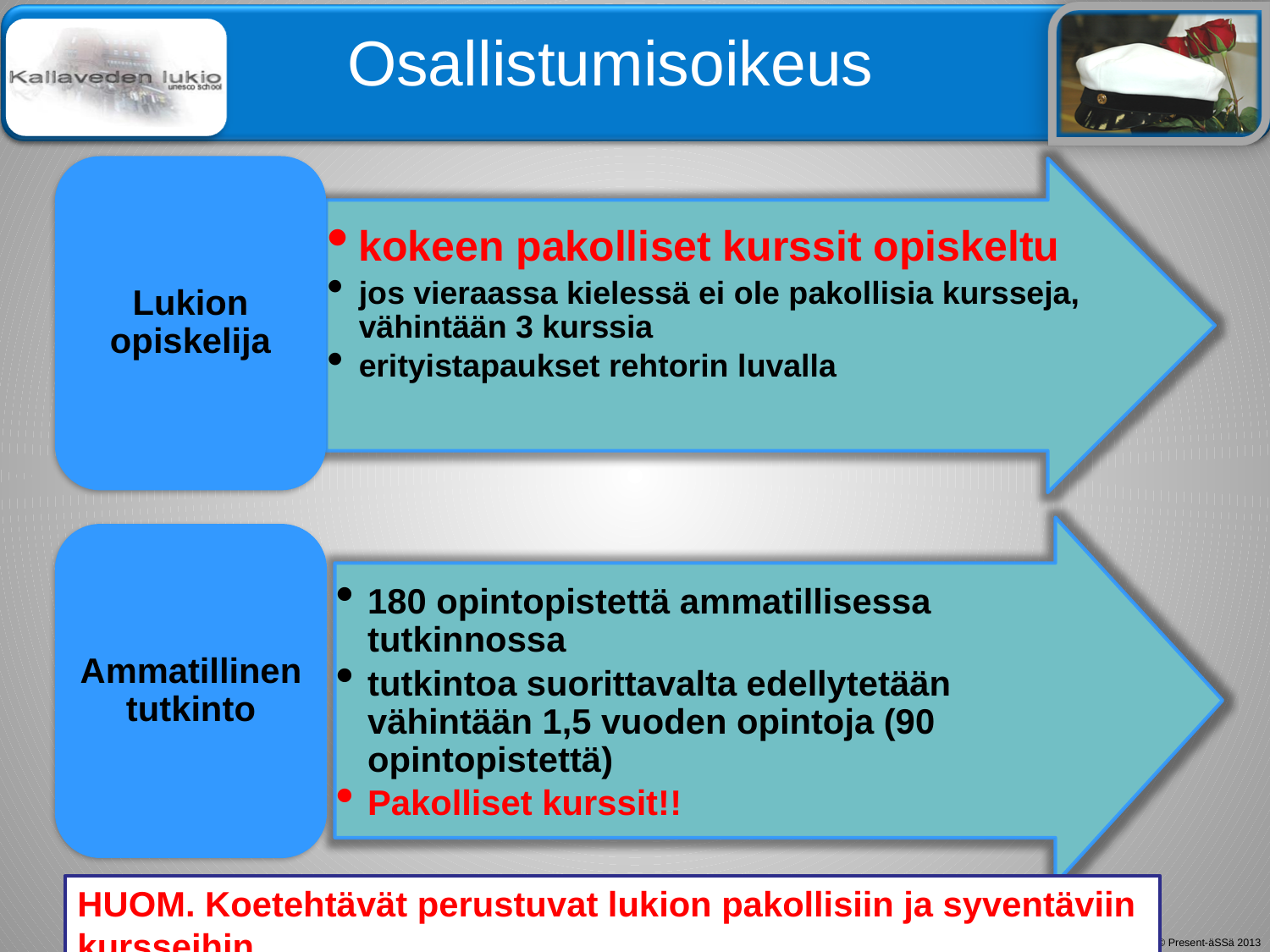

# Osallistumisoikeus
Lukion opiskelija

kokeen pakolliset kurssit opiskeltu
jos vieraassa kielessä ei ole pakollisia kursseja, vähintään 3 kurssia
erityistapaukset rehtorin luvalla

180 opintopistettä ammatillisessa tutkinnossa
tutkintoa suorittavalta edellytetään vähintään 1,5 vuoden opintoja (90 opintopistettä)
Pakolliset kurssit!!
Ammatillinen tutkinto
HUOM. Koetehtävät perustuvat lukion pakollisiin ja syventäviin kursseihin